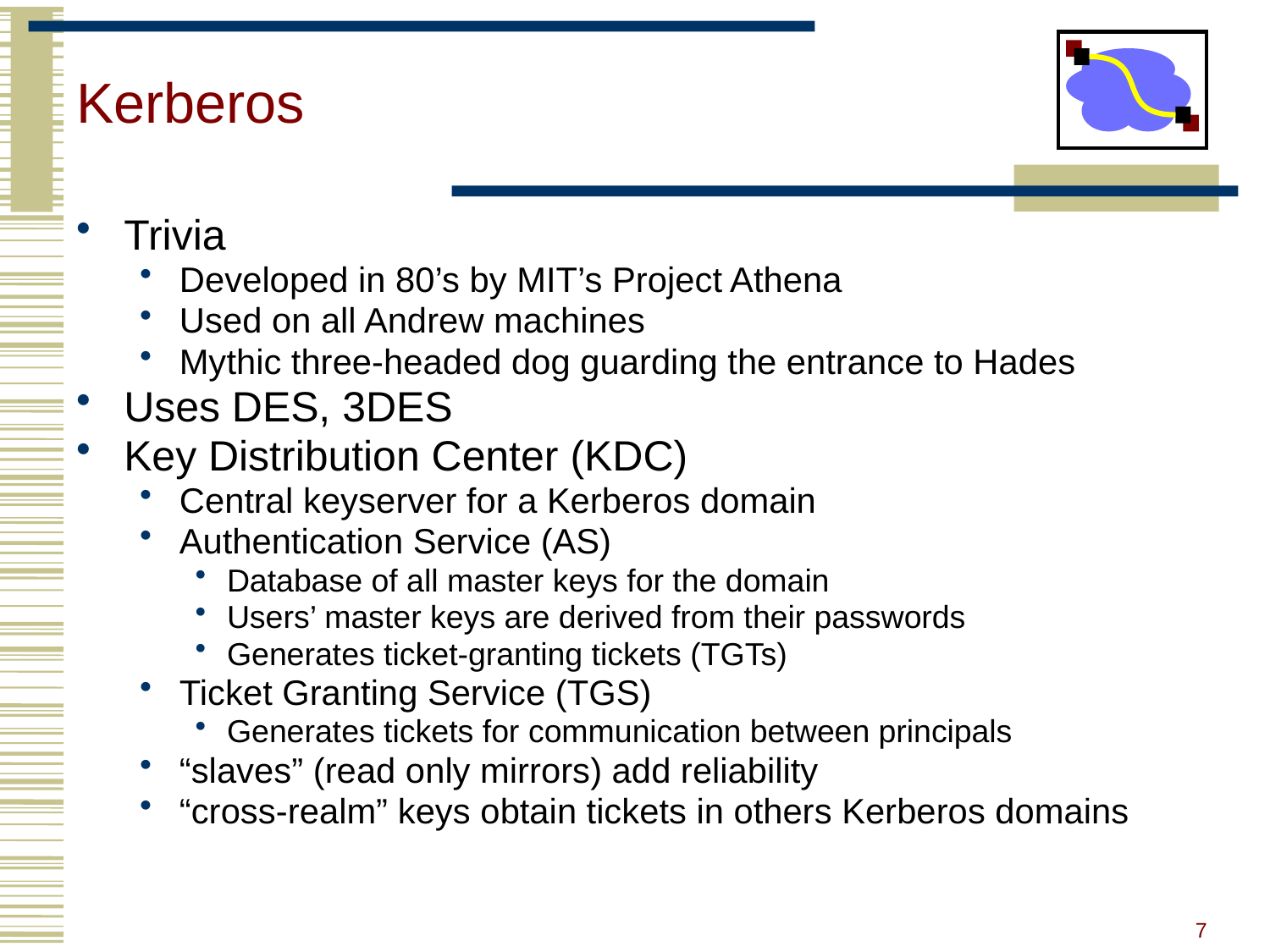

# Kerberos
Trivia
Developed in 80’s by MIT’s Project Athena
Used on all Andrew machines
Mythic three-headed dog guarding the entrance to Hades
Uses DES, 3DES
Key Distribution Center (KDC)
Central keyserver for a Kerberos domain
Authentication Service (AS)
Database of all master keys for the domain
Users’ master keys are derived from their passwords
Generates ticket-granting tickets (TGTs)
Ticket Granting Service (TGS)
Generates tickets for communication between principals
“slaves” (read only mirrors) add reliability
“cross-realm” keys obtain tickets in others Kerberos domains
7